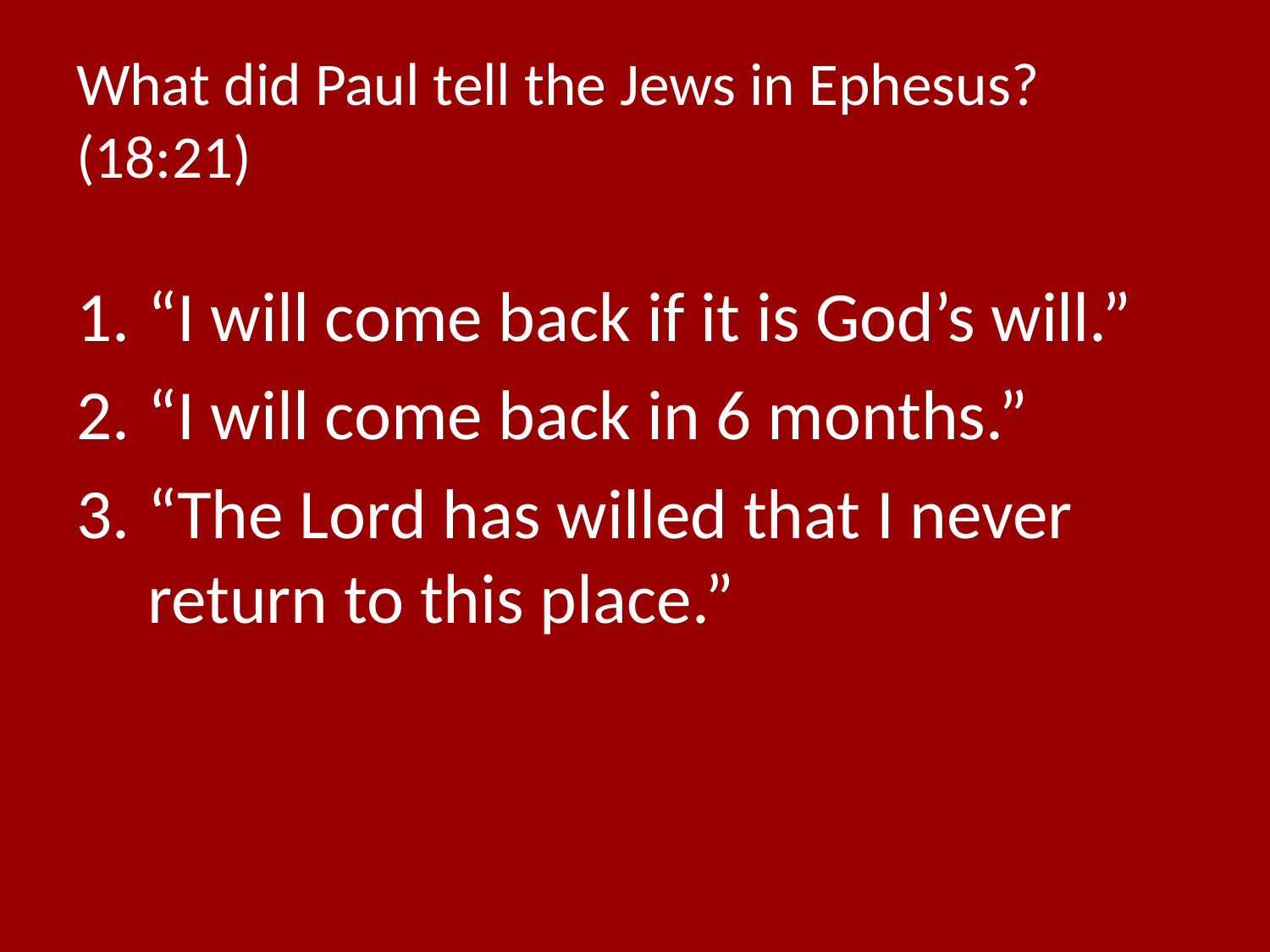

# What did Paul tell the Jews in Ephesus?  (18:21)
“I will come back if it is God’s will.”
“I will come back in 6 months.”
“The Lord has willed that I never return to this place.”